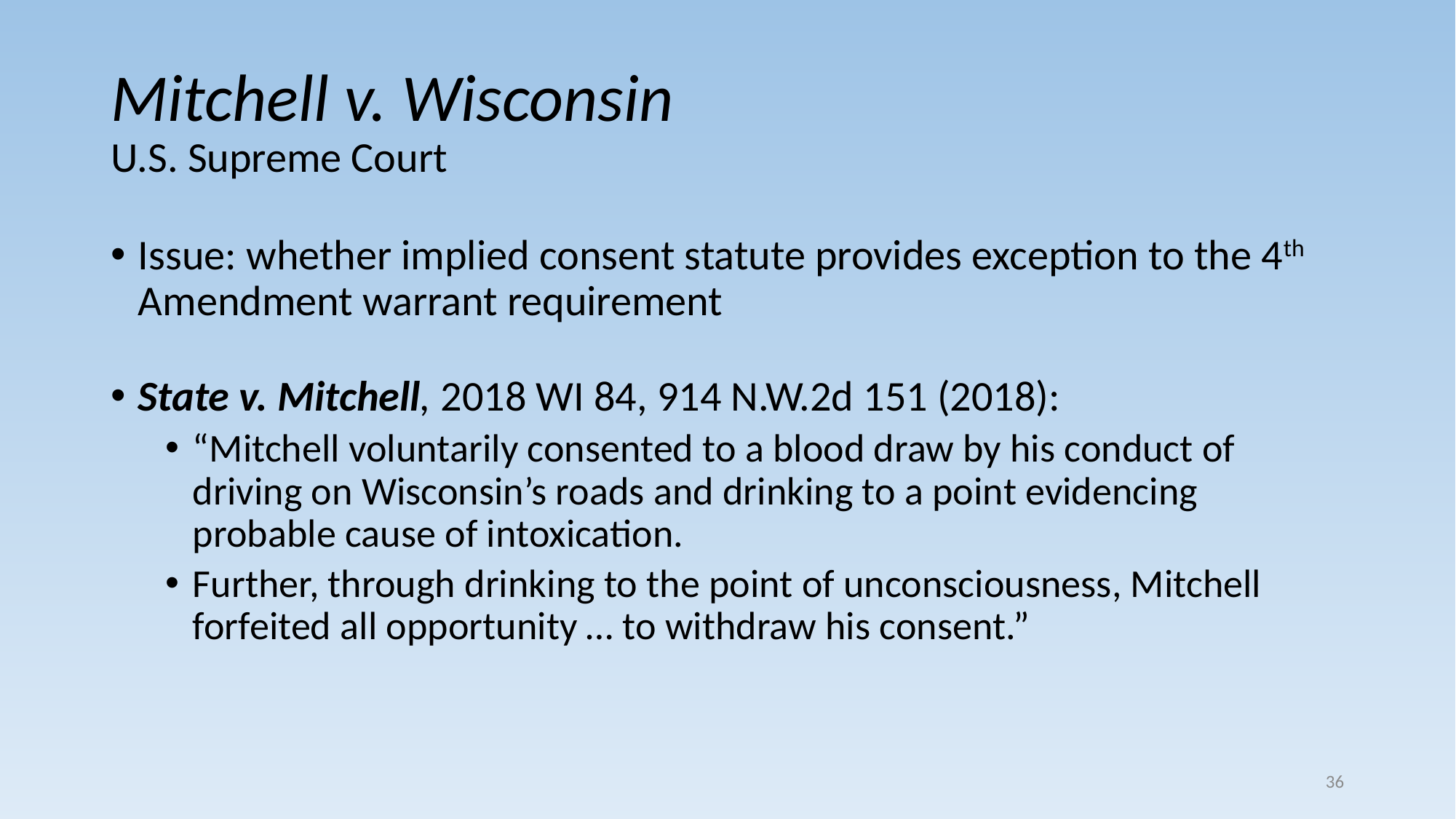

# Mitchell v. Wisconsin U.S. Supreme Court
Issue: whether implied consent statute provides exception to the 4th Amendment warrant requirement

State v. Mitchell, 2018 WI 84, 914 N.W.2d 151 (2018):
“Mitchell voluntarily consented to a blood draw by his conduct of driving on Wisconsin’s roads and drinking to a point evidencing probable cause of intoxication.
Further, through drinking to the point of unconsciousness, Mitchell forfeited all opportunity … to withdraw his consent.”

36